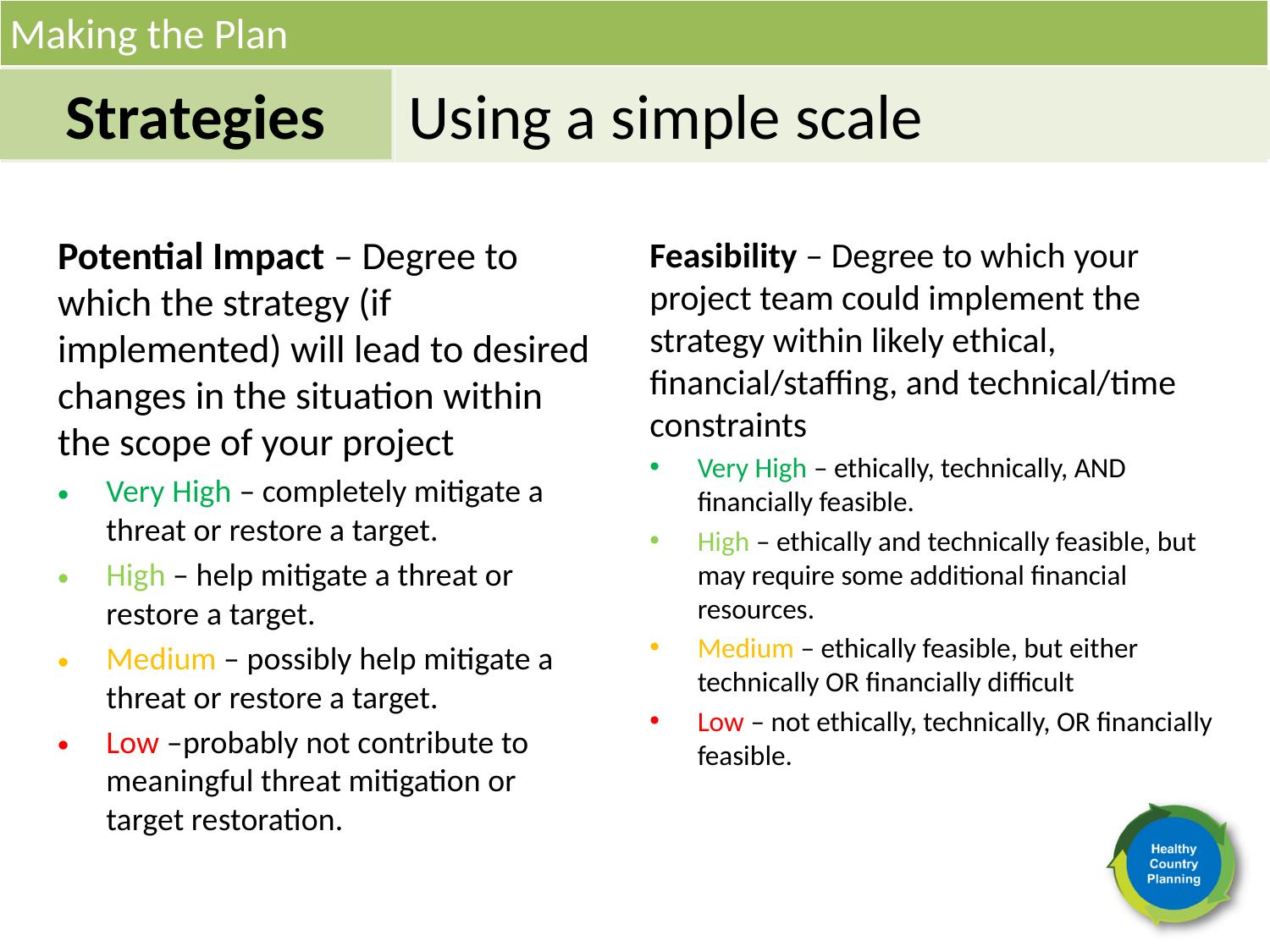

Making the Plan
Strategies
Using a simple scale
Potential Impact – Degree to which the strategy (if implemented) will lead to desired changes in the situation within the scope of your project
Very High – completely mitigate a threat or restore a target.
High – help mitigate a threat or restore a target.
Medium – possibly help mitigate a threat or restore a target.
Low –probably not contribute to meaningful threat mitigation or target restoration.

Feasibility – Degree to which your project team could implement the strategy within likely ethical, financial/staffing, and technical/time constraints
Very High – ethically, technically, AND financially feasible.
High – ethically and technically feasible, but may require some additional financial resources.
Medium – ethically feasible, but either technically OR financially difficult
Low – not ethically, technically, OR financially feasible.